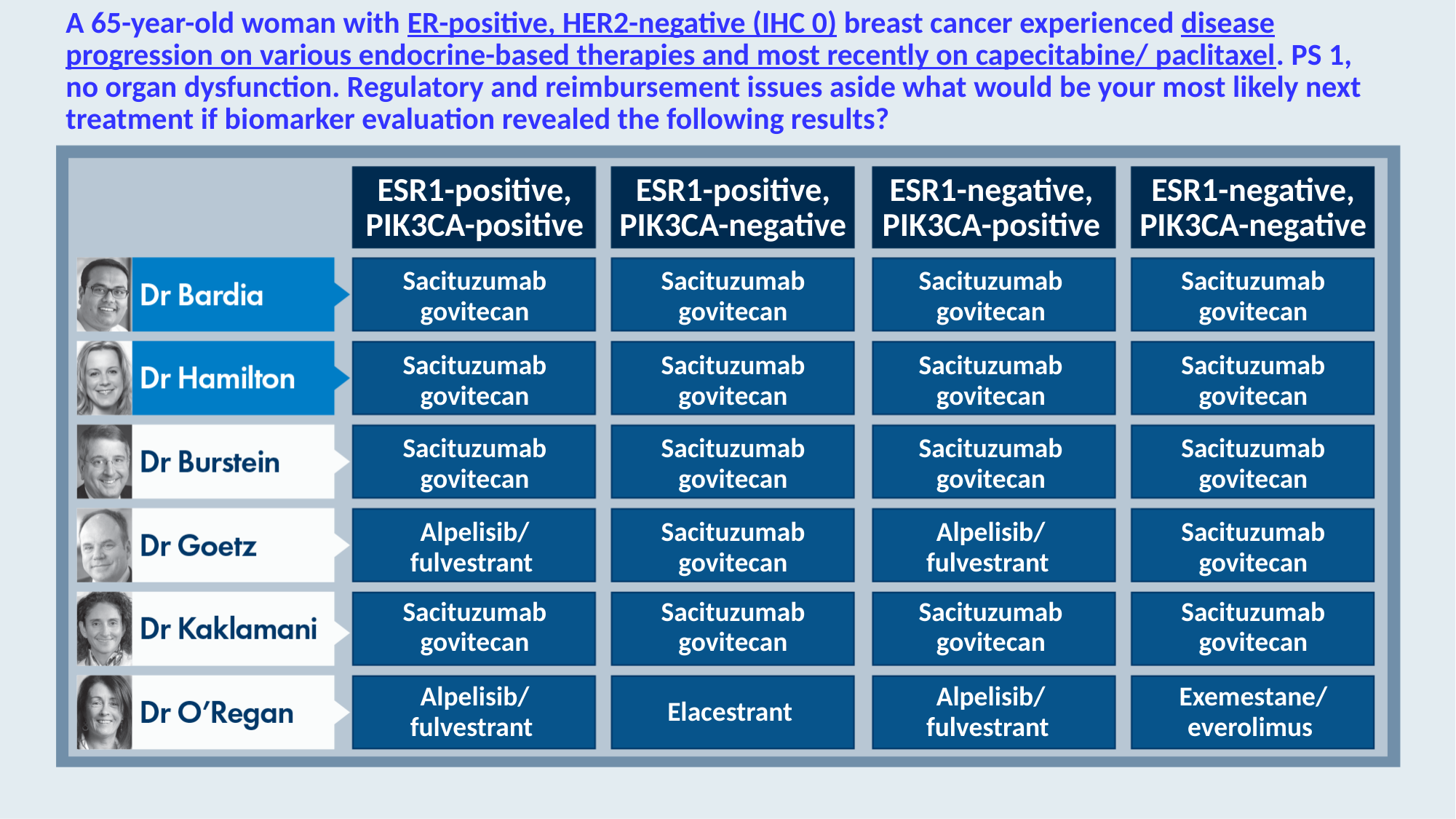

# A 65-year-old woman with ER-positive, HER2-negative (IHC 0) breast cancer experienced disease progression on various endocrine-based therapies and most recently on capecitabine/ paclitaxel. PS 1, no organ dysfunction. Regulatory and reimbursement issues aside what would be your most likely next treatment if biomarker evaluation revealed the following results?
ESR1-positive, PIK3CA-positive
ESR1-positive, PIK3CA-negative
ESR1-negative, PIK3CA-positive
ESR1-negative, PIK3CA-negative
Sacituzumab govitecan
Sacituzumab govitecan
Sacituzumab govitecan
Sacituzumab govitecan
Sacituzumab govitecan
Sacituzumab govitecan
Sacituzumab govitecan
Sacituzumab govitecan
Sacituzumab govitecan
Sacituzumab govitecan
Sacituzumab govitecan
Sacituzumab govitecan

Alpelisib/
fulvestrant

Sacituzumab govitecan

Alpelisib/
fulvestrant

Sacituzumab govitecan

Sacituzumab govitecan

Sacituzumab govitecan
Sacituzumab govitecan
Sacituzumab govitecan
Alpelisib/
fulvestrant
Elacestrant
Alpelisib/
fulvestrant
Exemestane/
everolimus